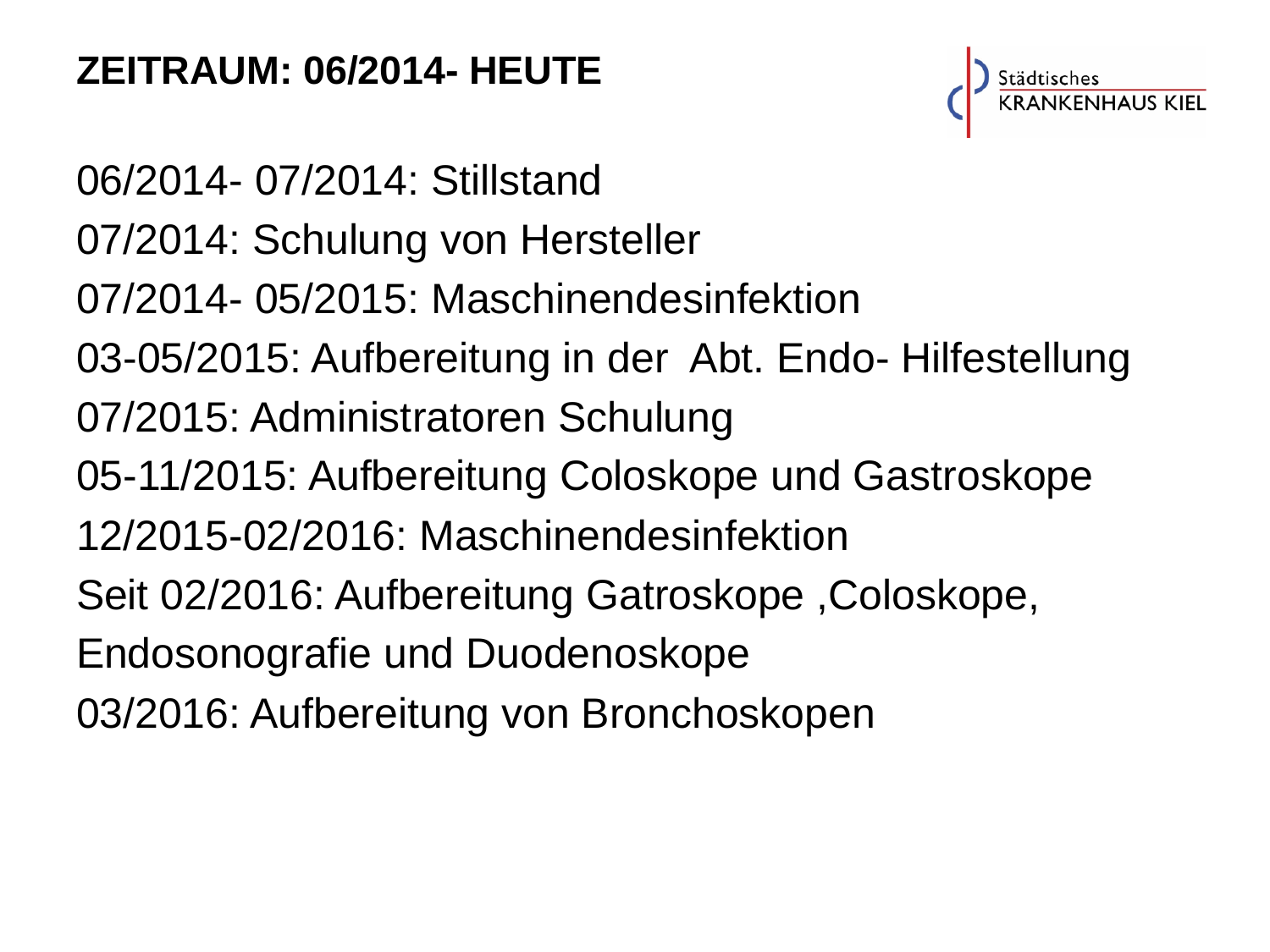

# Zeitraum: 06/2014- heute
06/2014- 07/2014: Stillstand
07/2014: Schulung von Hersteller
07/2014- 05/2015: Maschinendesinfektion
03-05/2015: Aufbereitung in der  Abt. Endo- Hilfestellung
07/2015: Administratoren Schulung
05-11/2015: Aufbereitung Coloskope und Gastroskope
12/2015-02/2016: Maschinendesinfektion
Seit 02/2016: Aufbereitung Gatroskope ,Coloskope,
Endosonografie und Duodenoskope
03/2016: Aufbereitung von Bronchoskopen